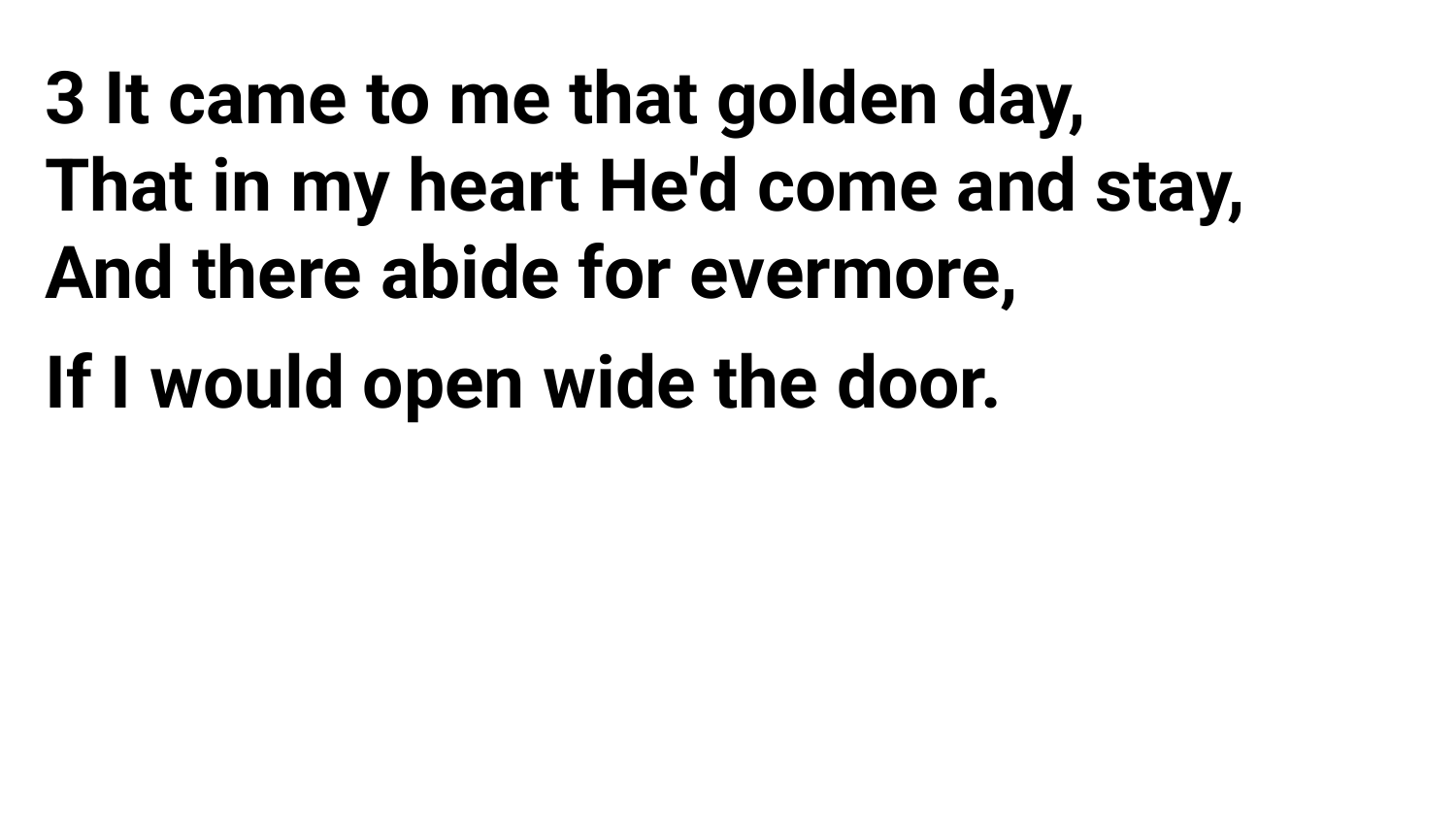

3 It came to me that golden day,
That in my heart He'd come and stay,
And there abide for evermore,
If I would open wide the door.